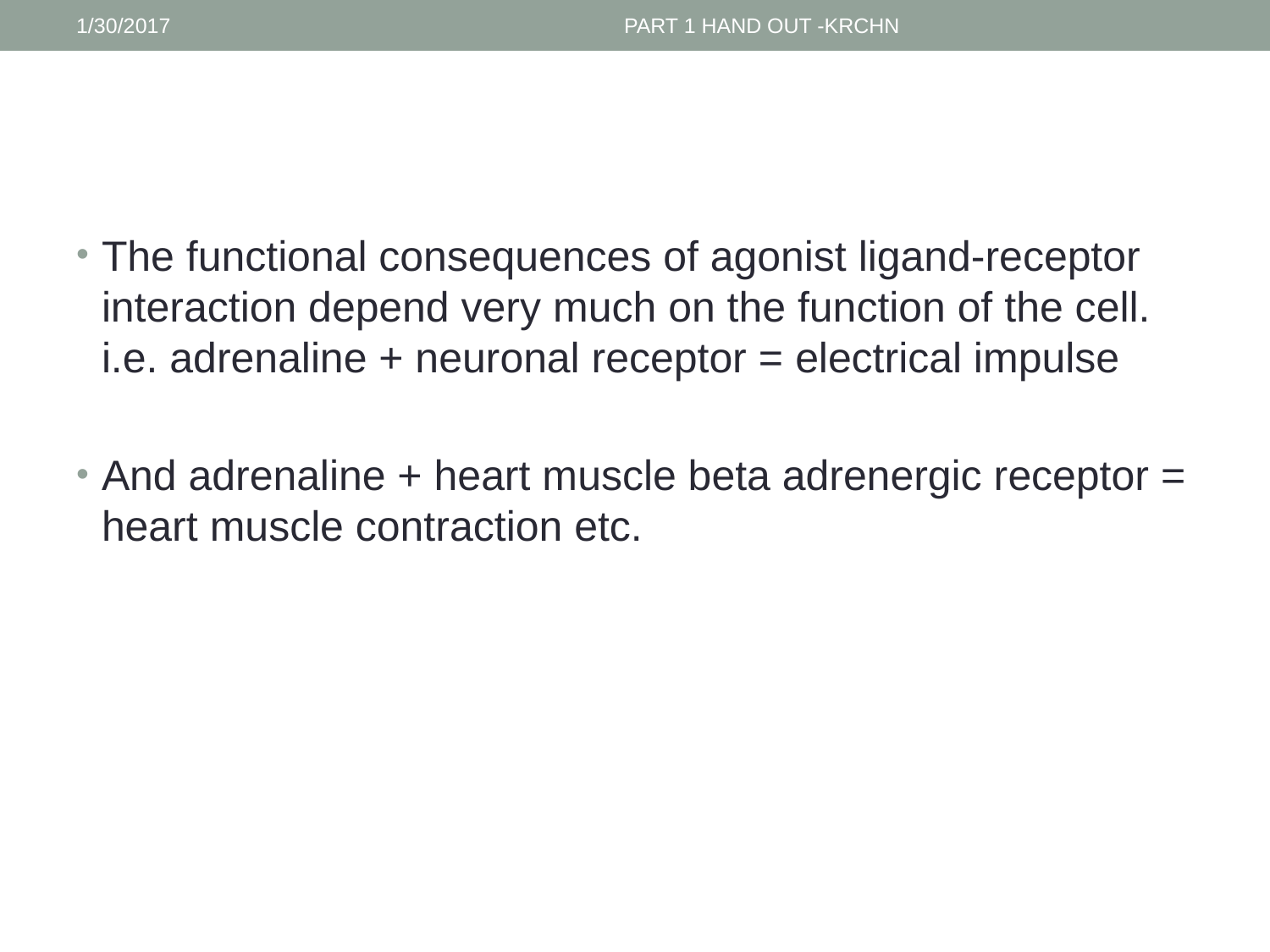

1/30/2017
PART 1 HAND OUT -KRCHN
#
The functional consequences of agonist ligand-receptor interaction depend very much on the function of the cell. i.e. adrenaline + neuronal receptor = electrical impulse

And adrenaline + heart muscle beta adrenergic receptor = heart muscle contraction etc.